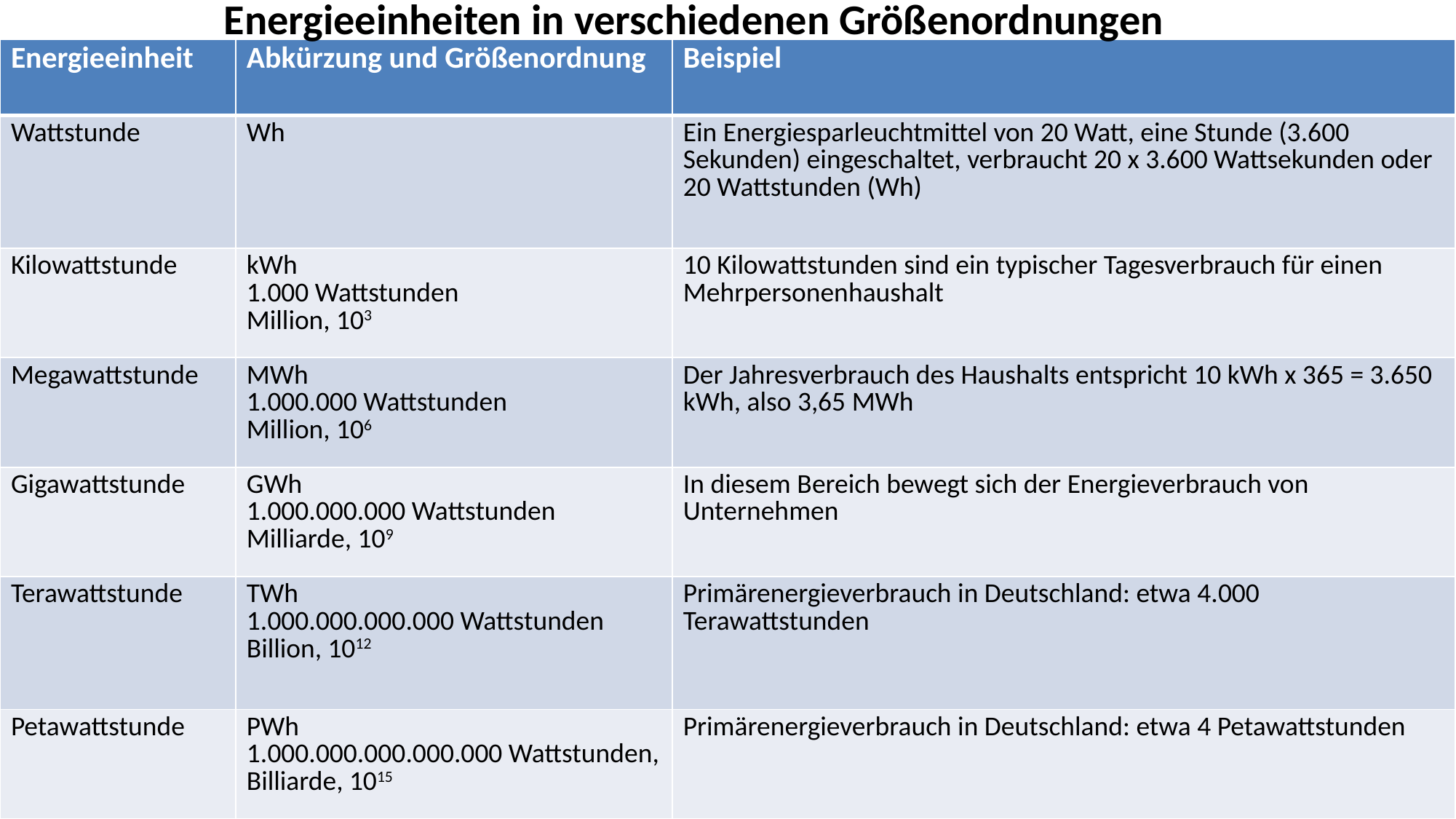

# Energieeinheiten in verschiedenen Größenordnungen
| Energieeinheit | Abkürzung und Größenordnung | Beispiel |
| --- | --- | --- |
| Wattstunde | Wh | Ein Energiesparleuchtmittel von 20 Watt, eine Stunde (3.600 Sekunden) eingeschaltet, verbraucht 20 x 3.600 Wattsekunden oder 20 Wattstunden (Wh) |
| Kilowattstunde | kWh 1.000 Wattstunden Million, 103 | 10 Kilowattstunden sind ein typischer Tagesverbrauch für einen Mehrpersonenhaushalt |
| Megawattstunde | MWh 1.000.000 Wattstunden Million, 106 | Der Jahresverbrauch des Haushalts entspricht 10 kWh x 365 = 3.650 kWh, also 3,65 MWh |
| Gigawattstunde | GWh 1.000.000.000 Wattstunden Milliarde, 109 | In diesem Bereich bewegt sich der Energieverbrauch von Unternehmen |
| Terawattstunde | TWh 1.000.000.000.000 Wattstunden Billion, 1012 | Primärenergieverbrauch in Deutschland: etwa 4.000 Terawattstunden |
| Petawattstunde | PWh 1.000.000.000.000.000 Wattstunden, Billiarde, 1015 | Primärenergieverbrauch in Deutschland: etwa 4 Petawattstunden |
9